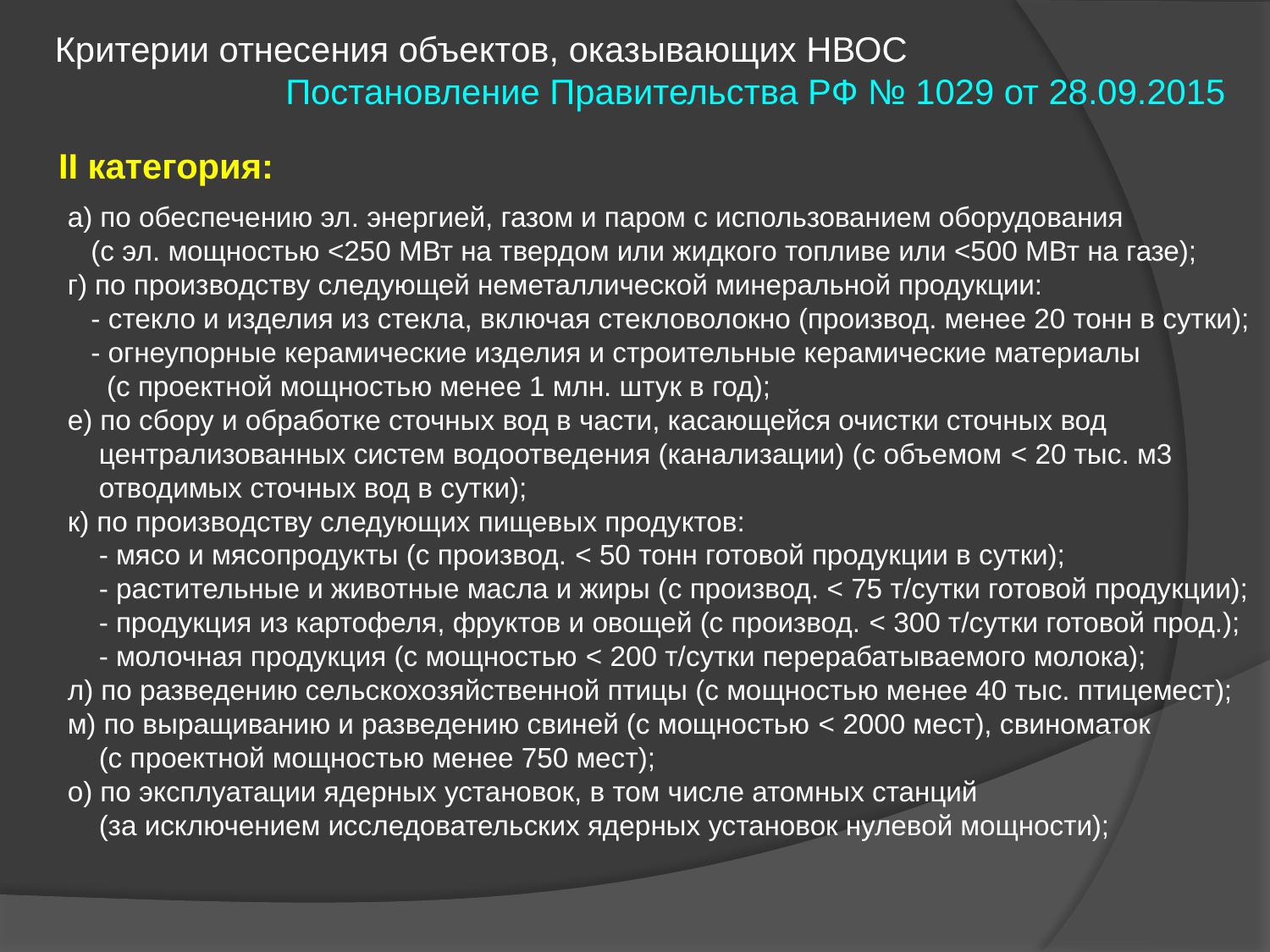

Критерии отнесения объектов, оказывающих НВОС
Постановление Правительства РФ № 1029 от 28.09.2015
II категория:
а) по обеспечению эл. энергией, газом и паром с использованием оборудования
   (с эл. мощностью <250 МВт на твердом или жидкого топливе или <500 МВт на газе);
г) по производству следующей неметаллической минеральной продукции:
   - стекло и изделия из стекла, включая стекловолокно (производ. менее 20 тонн в сутки);
   - огнеупорные керамические изделия и строительные керамические материалы
     (с проектной мощностью менее 1 млн. штук в год);
е) по сбору и обработке сточных вод в части, касающейся очистки сточных вод
    централизованных систем водоотведения (канализации) (с объемом < 20 тыс. м3
    отводимых сточных вод в сутки);
к) по производству следующих пищевых продуктов:
    - мясо и мясопродукты (с производ. < 50 тонн готовой продукции в сутки);
    - растительные и животные масла и жиры (c производ. < 75 т/сутки готовой продукции);
    - продукция из картофеля, фруктов и овощей (с производ. < 300 т/сутки готовой прод.);
    - молочная продукция (с мощностью < 200 т/сутки перерабатываемого молока);
л) по разведению сельскохозяйственной птицы (с мощностью менее 40 тыс. птицемест);
м) по выращиванию и разведению свиней (с мощностью < 2000 мест), свиноматок
    (с проектной мощностью менее 750 мест);
о) по эксплуатации ядерных установок, в том числе атомных станций
    (за исключением исследовательских ядерных установок нулевой мощности);